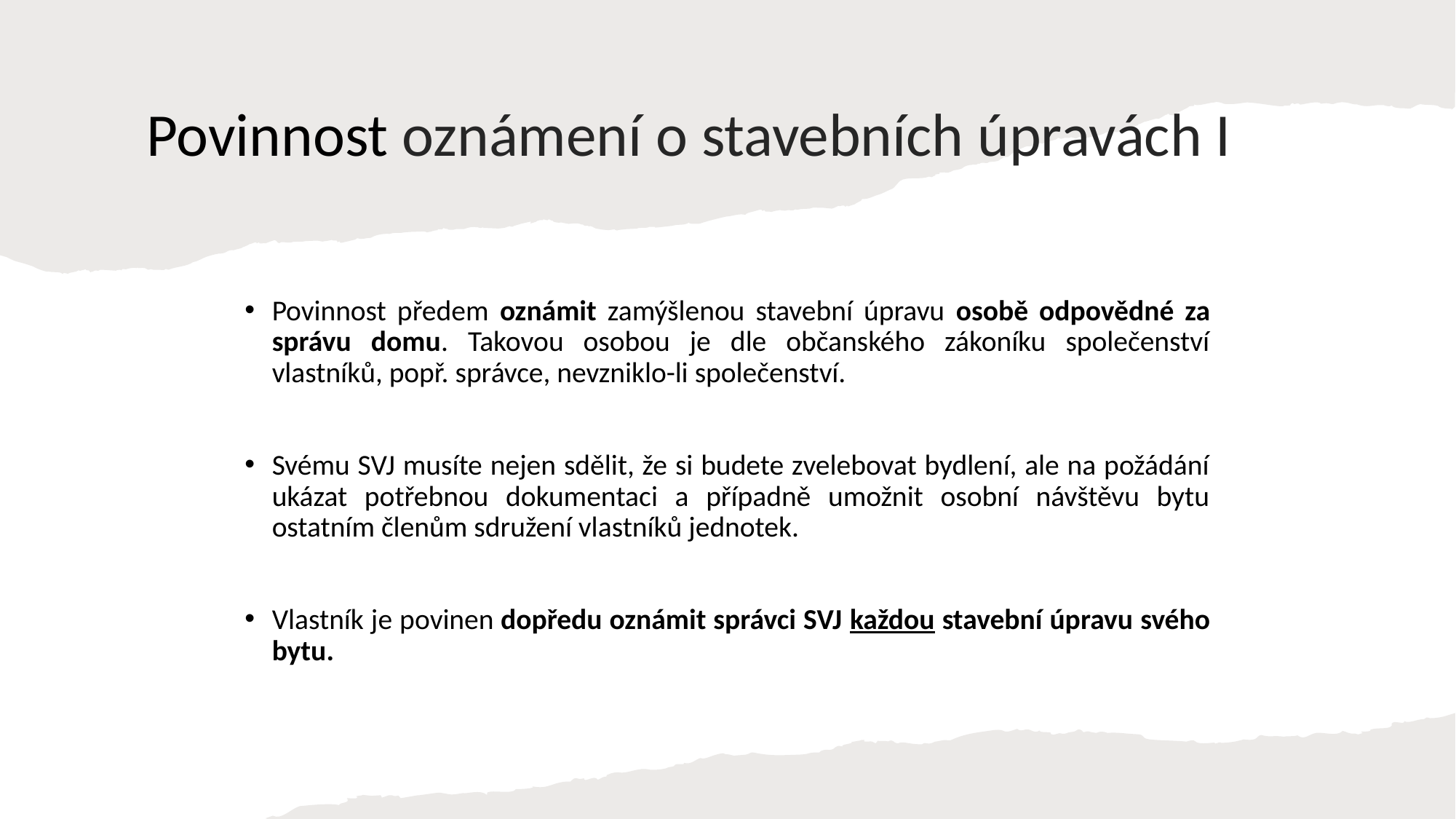

# Povinnost oznámení o stavebních úpravách I
Povinnost předem oznámit zamýšlenou stavební úpravu osobě odpovědné za správu domu. Takovou osobou je dle občanského zákoníku společenství vlastníků, popř. správce, nevzniklo-li společenství.

Svému SVJ musíte nejen sdělit, že si budete zvelebovat bydlení, ale na požádání ukázat potřebnou dokumentaci a případně umožnit osobní návštěvu bytu ostatním členům sdružení vlastníků jednotek.

Vlastník je povinen dopředu oznámit správci SVJ každou stavební úpravu svého bytu.